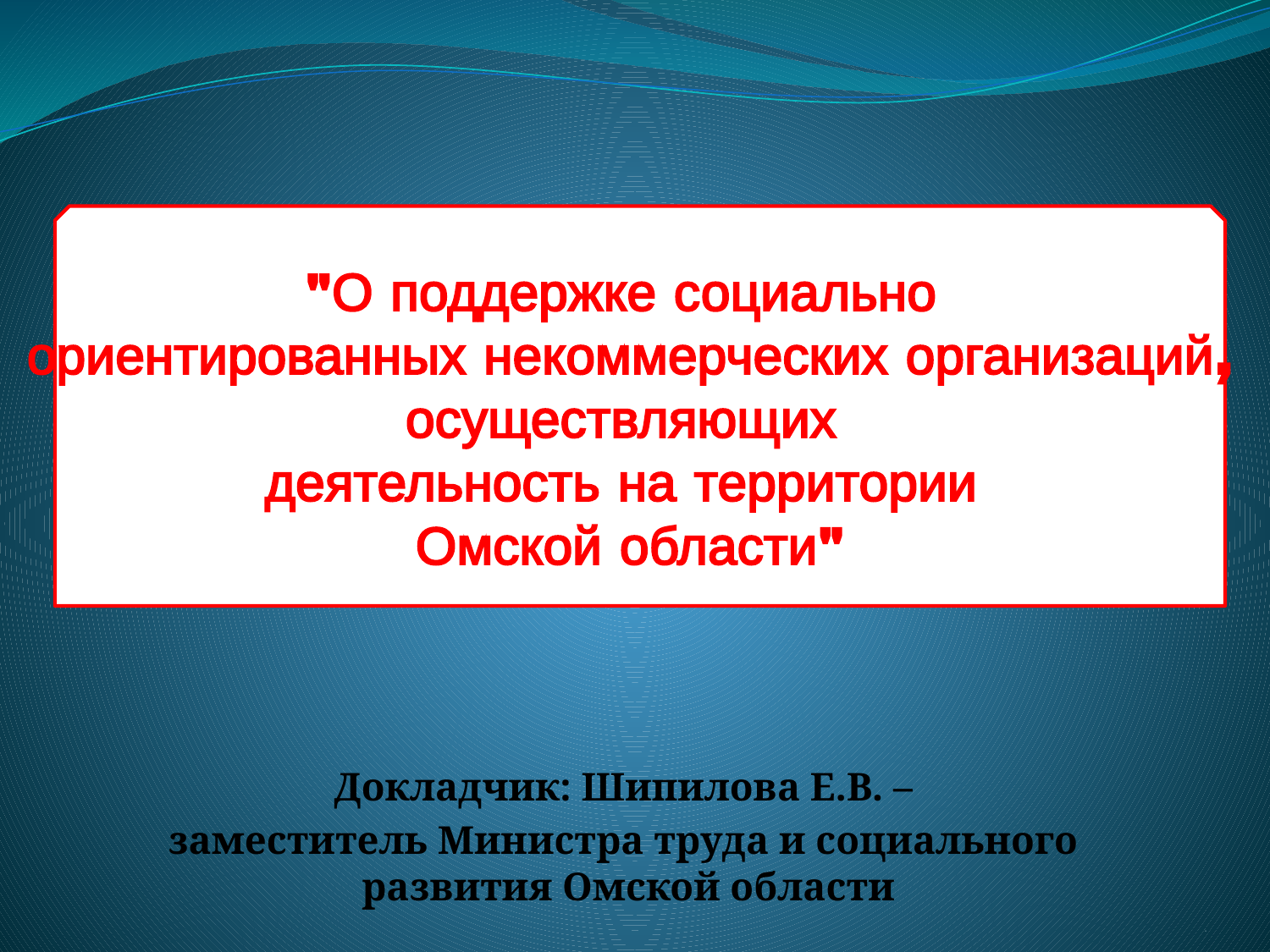

"О поддержке социально
ориентированных некоммерческих организаций, осуществляющих
деятельность на территории
Омской области"
Докладчик: Шипилова Е.В. –
заместитель Министра труда и социального
развития Омской области
11